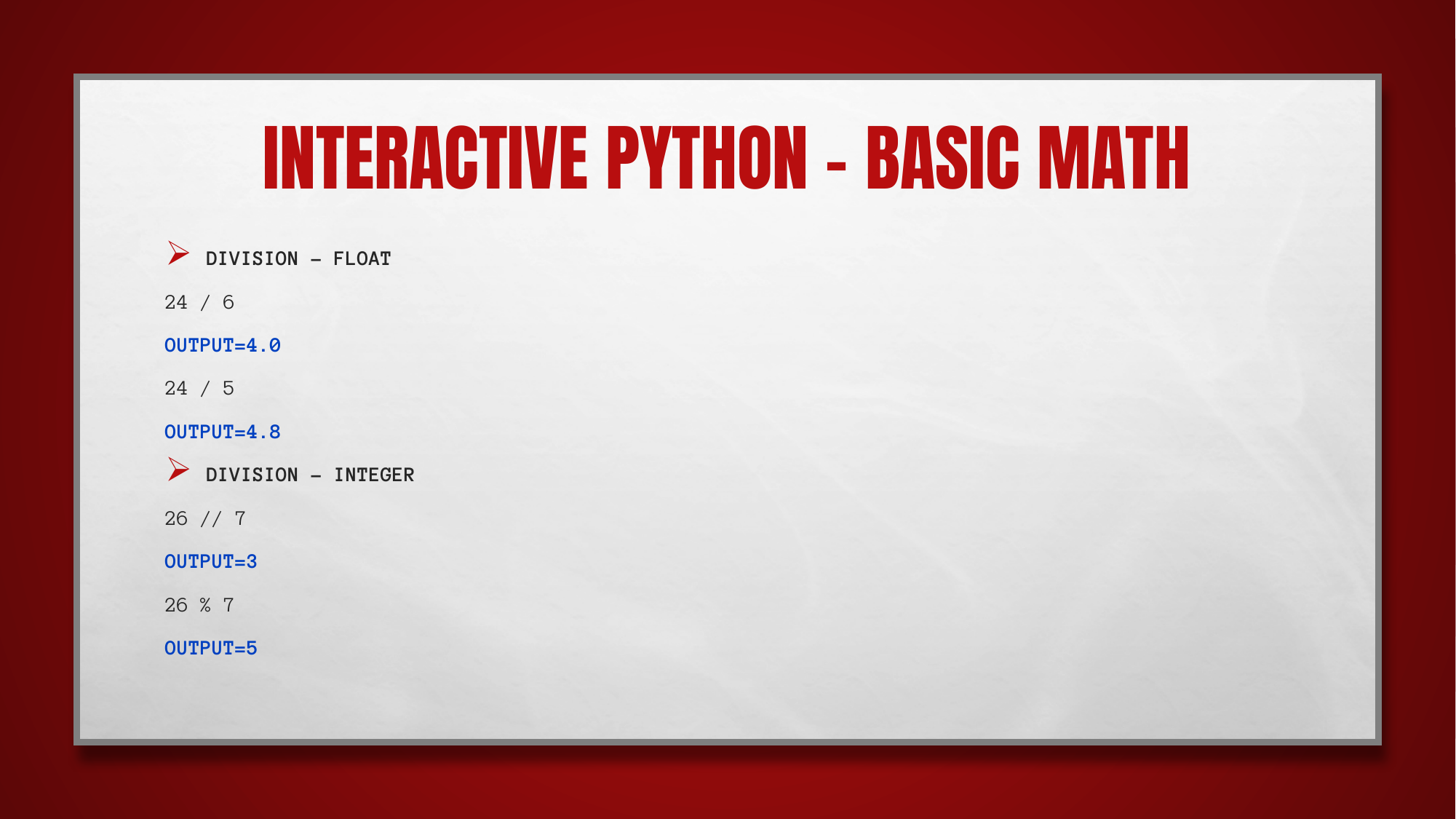

# interactive python – Basic Math
Division - Float
24 / 6
OUTPUT=4.0
24 / 5
OUTPUT=4.8
Division - Integer
26 // 7
OUTPUT=3
26 % 7
OUTPUT=5